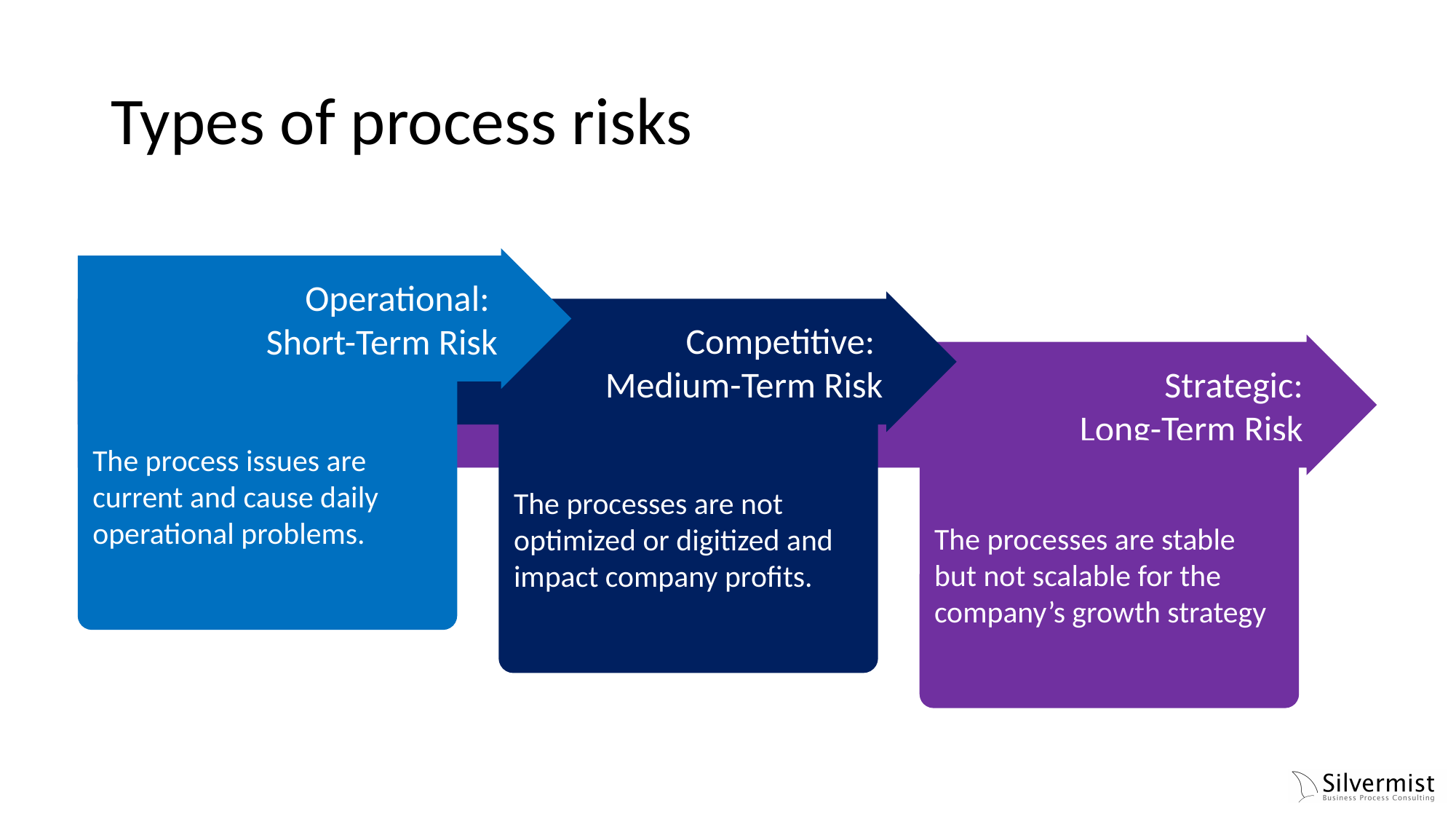

# Types of process risks
Operational:
Short-Term Risk
Competitive:
Medium-Term Risk
Strategic:
Long-Term Risk
The process issues are current and cause daily operational problems.
The processes are not optimized or digitized and impact company profits.
The processes are stable but not scalable for the company’s growth strategy